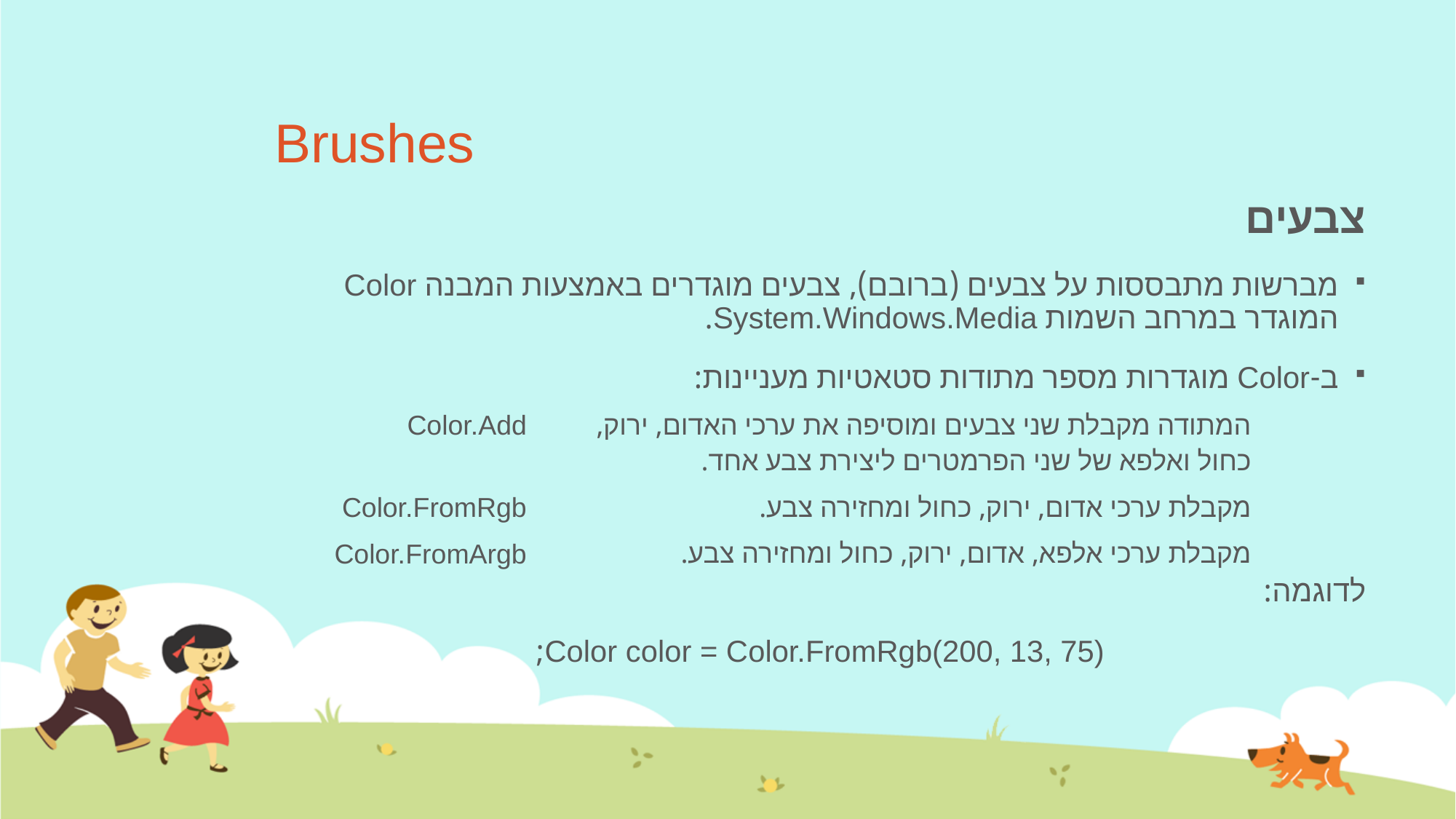

# Brushes
צבעים
מברשות מתבססות על צבעים (ברובם), צבעים מוגדרים באמצעות המבנה Color המוגדר במרחב השמות System.Windows.Media.
ב-Color מוגדרות מספר מתודות סטאטיות מעניינות:

לדוגמה:
Color color = Color.FromRgb(200, 13, 75);
| Color.Add | המתודה מקבלת שני צבעים ומוסיפה את ערכי האדום, ירוק, כחול ואלפא של שני הפרמטרים ליצירת צבע אחד. |
| --- | --- |
| Color.FromRgb | מקבלת ערכי אדום, ירוק, כחול ומחזירה צבע. |
| Color.FromArgb | מקבלת ערכי אלפא, אדום, ירוק, כחול ומחזירה צבע. |